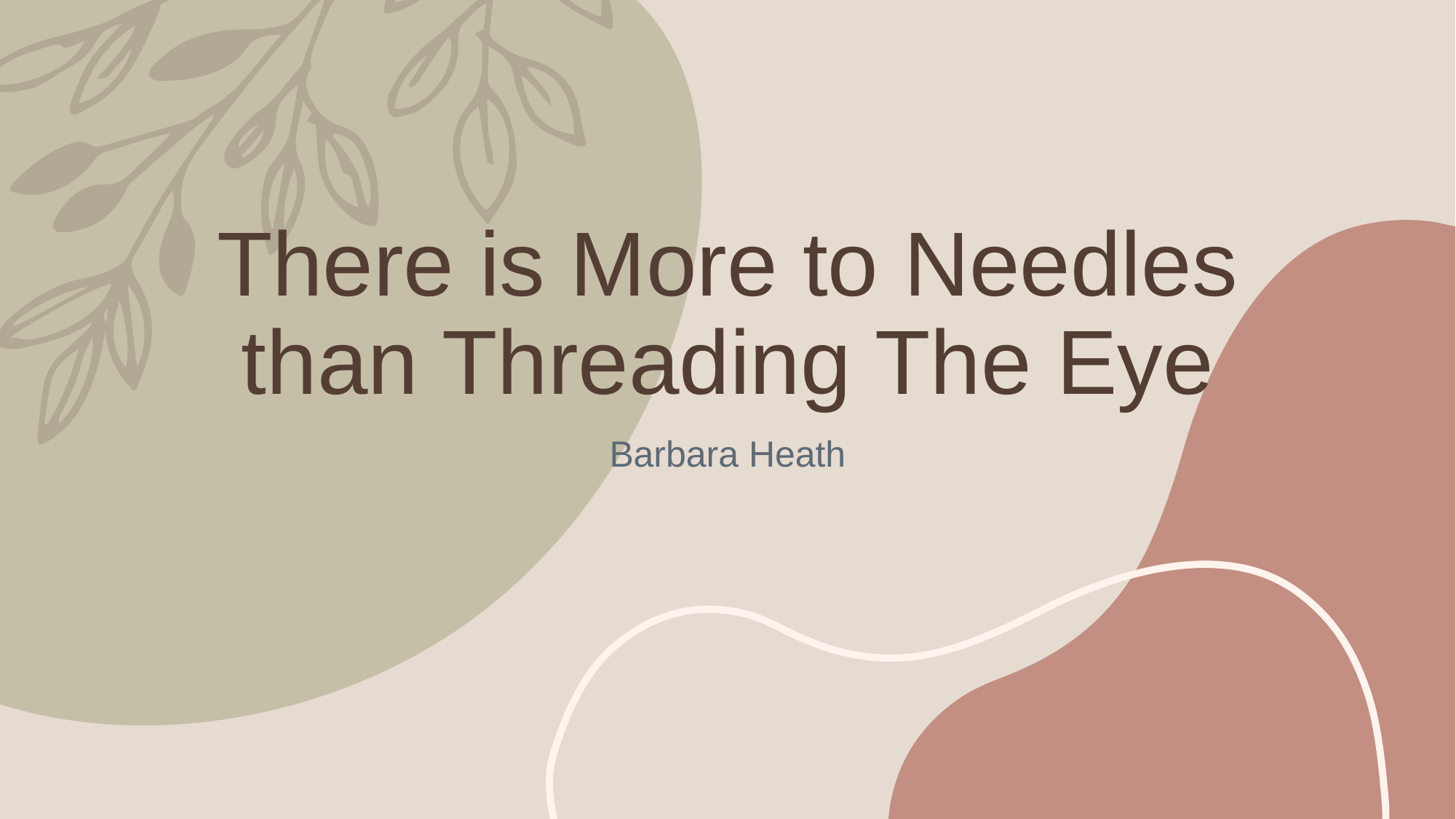

# There is More to Needles than Threading The Eye
Barbara Heath